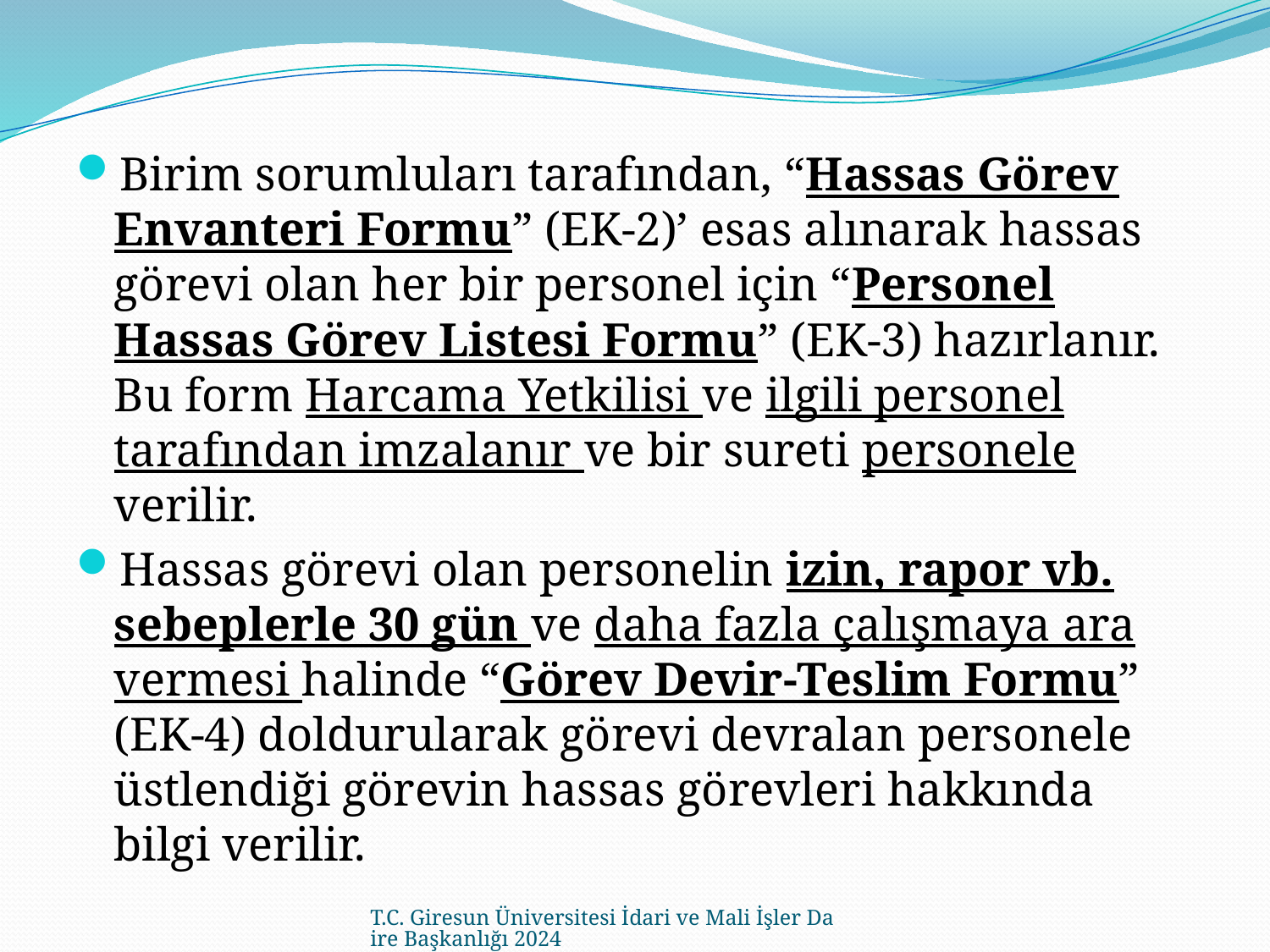

Birim sorumluları tarafından, “Hassas Görev Envanteri Formu” (EK-2)’ esas alınarak hassas görevi olan her bir personel için “Personel Hassas Görev Listesi Formu” (EK-3) hazırlanır. Bu form Harcama Yetkilisi ve ilgili personel tarafından imzalanır ve bir sureti personele verilir.
Hassas görevi olan personelin izin, rapor vb. sebeplerle 30 gün ve daha fazla çalışmaya ara vermesi halinde “Görev Devir-Teslim Formu” (EK-4) doldurularak görevi devralan personele üstlendiği görevin hassas görevleri hakkında bilgi verilir.

T.C. Giresun Üniversitesi İdari ve Mali İşler Daire Başkanlığı 2024